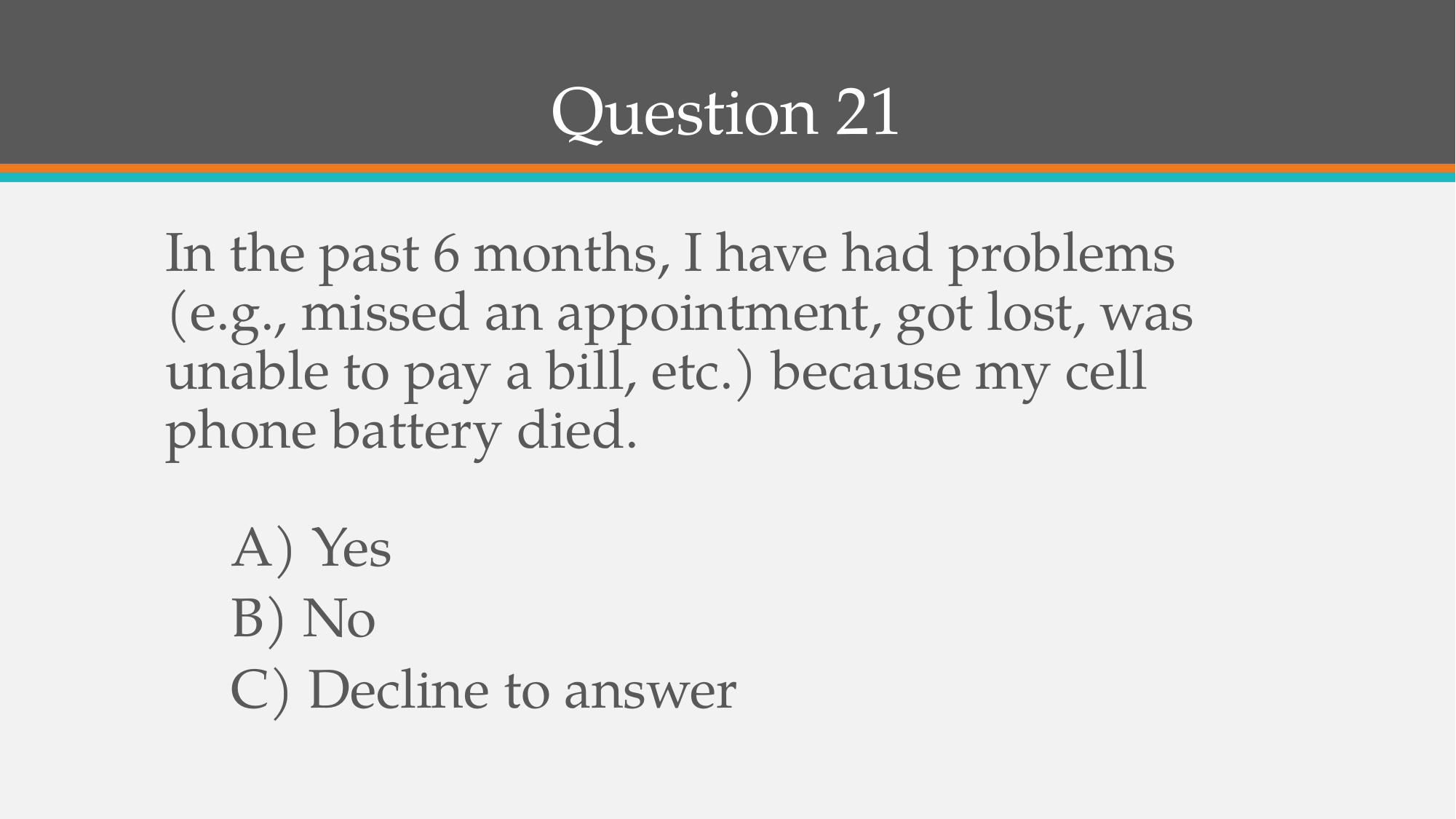

# Question 21
In the past 6 months, I have had problems (e.g., missed an appointment, got lost, was unable to pay a bill, etc.) because my cell phone battery died.

A) Yes
B) No
C) Decline to answer